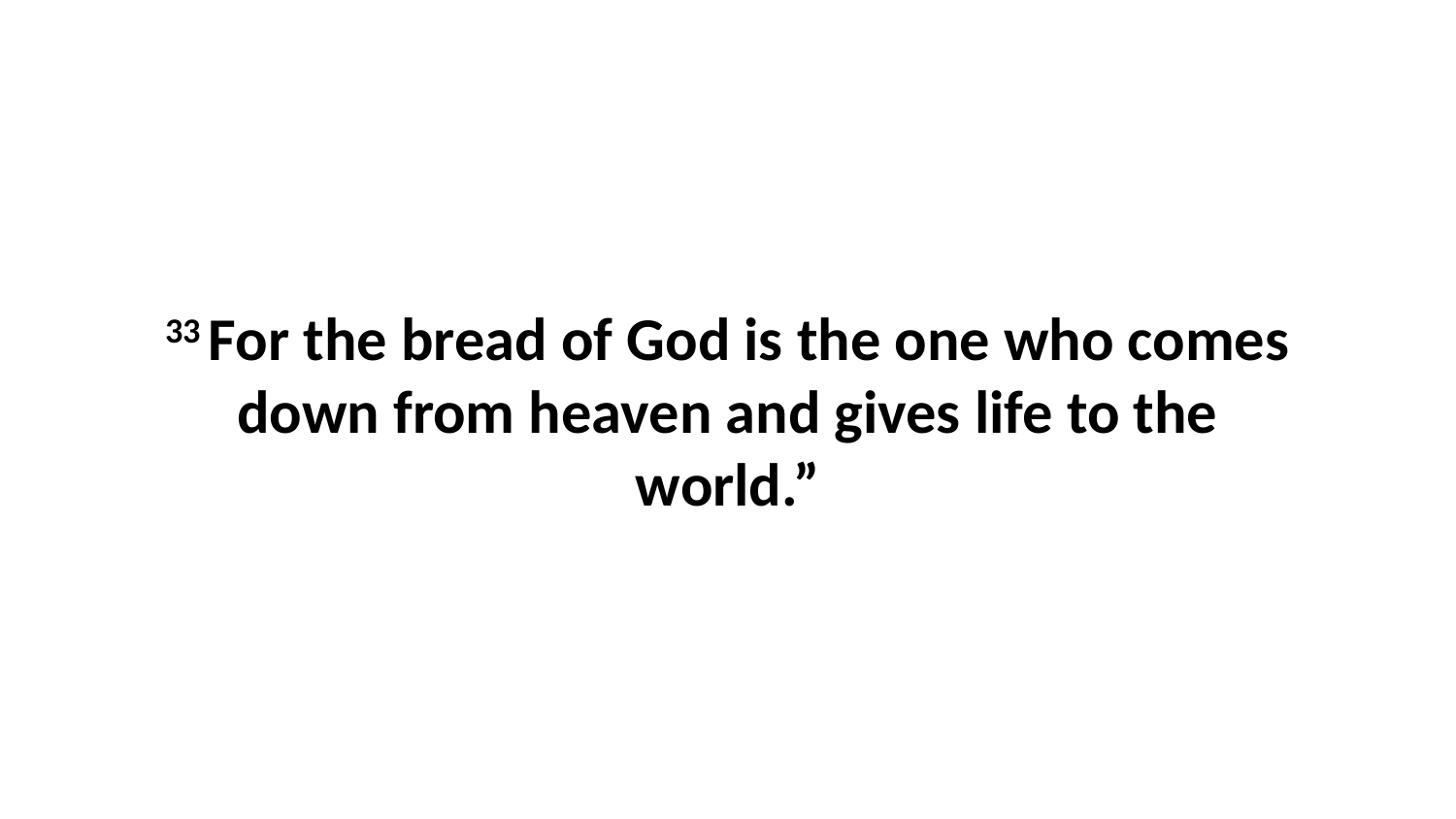

33 For the bread of God is the one who comes down from heaven and gives life to the world.”